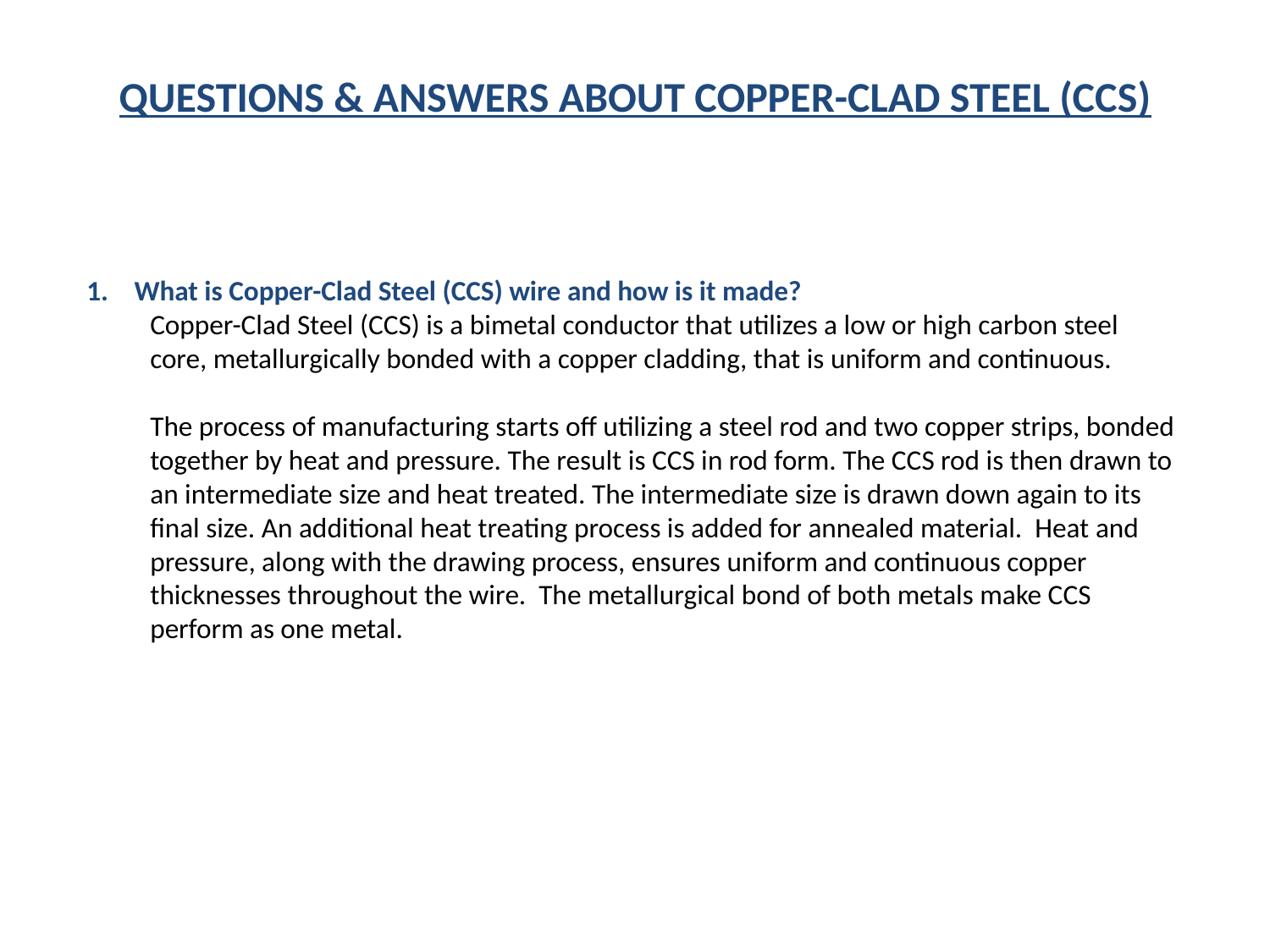

QUESTIONS & ANSWERS ABOUT COPPER-CLAD STEEL (CCS)

What is Copper-Clad Steel (CCS) wire and how is it made?
Copper-Clad Steel (CCS) is a bimetal conductor that utilizes a low or high carbon steel
core, metallurgically bonded with a copper cladding, that is uniform and continuous.

The process of manufacturing starts off utilizing a steel rod and two copper strips, bonded
together by heat and pressure. The result is CCS in rod form. The CCS rod is then drawn to
an intermediate size and heat treated. The intermediate size is drawn down again to its
final size. An additional heat treating process is added for annealed material.  Heat and
pressure, along with the drawing process, ensures uniform and continuous copper
thicknesses throughout the wire.  The metallurgical bond of both metals make CCS
perform as one metal.